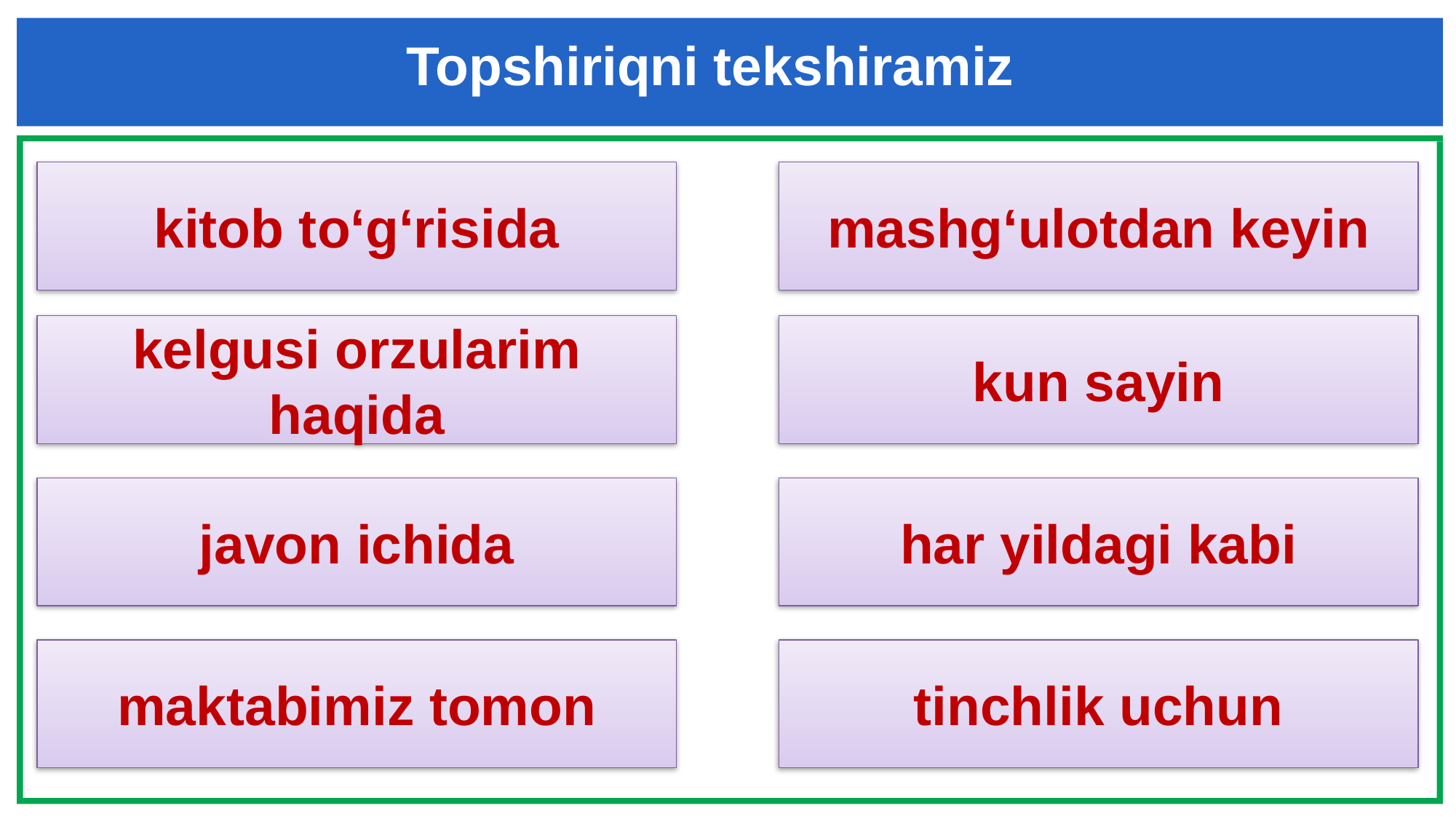

Topshiriqni tekshiramiz
kitob to‘g‘risida
mashg‘ulotdan keyin
kelgusi orzularim haqida
kun sayin
javon ichida
har yildagi kabi
maktabimiz tomon
tinchlik uchun